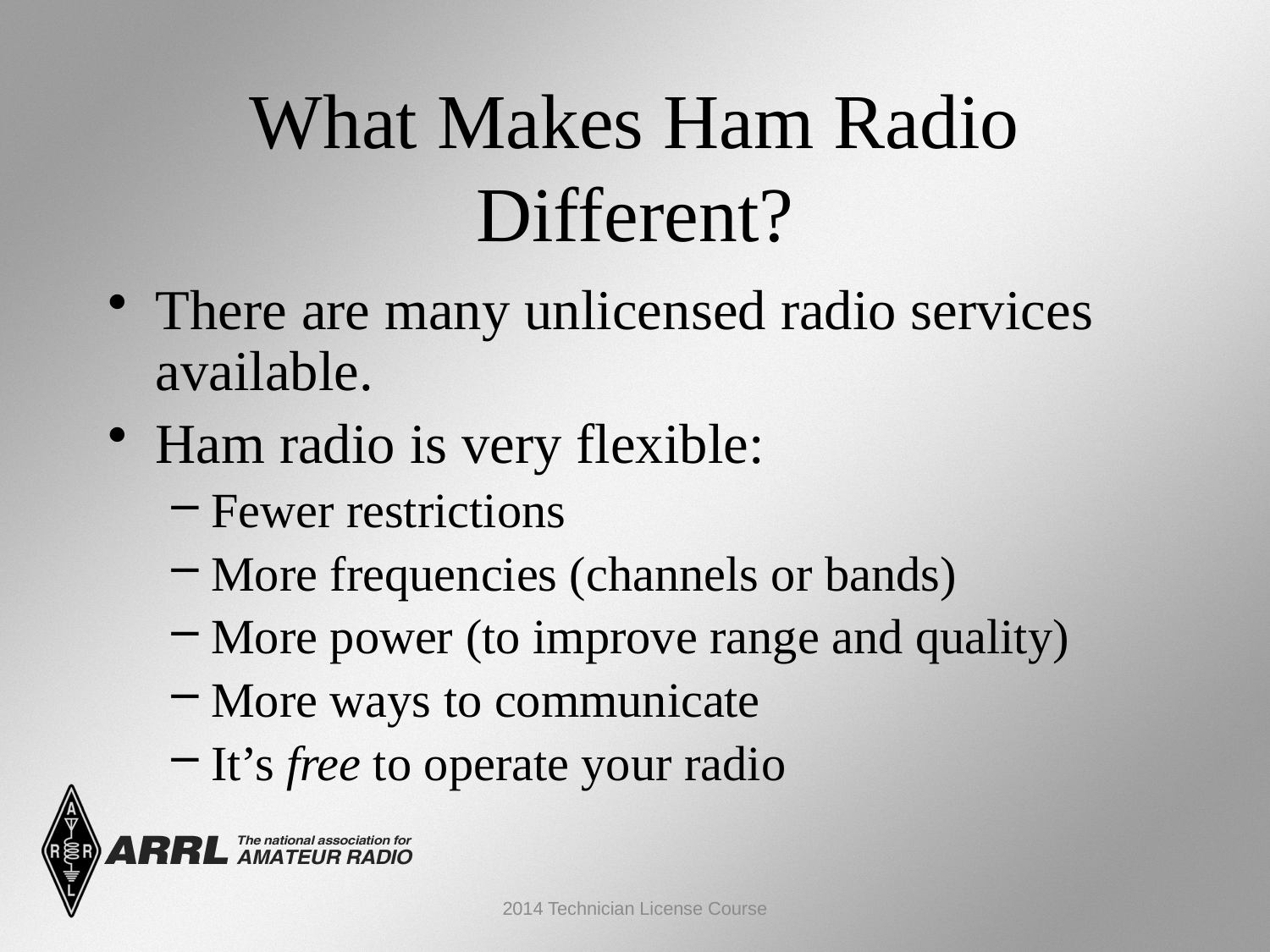

What Makes Ham Radio Different?
There are many unlicensed radio services available.
Ham radio is very flexible:
Fewer restrictions
More frequencies (channels or bands)
More power (to improve range and quality)
More ways to communicate
It’s free to operate your radio
2014 Technician License Course